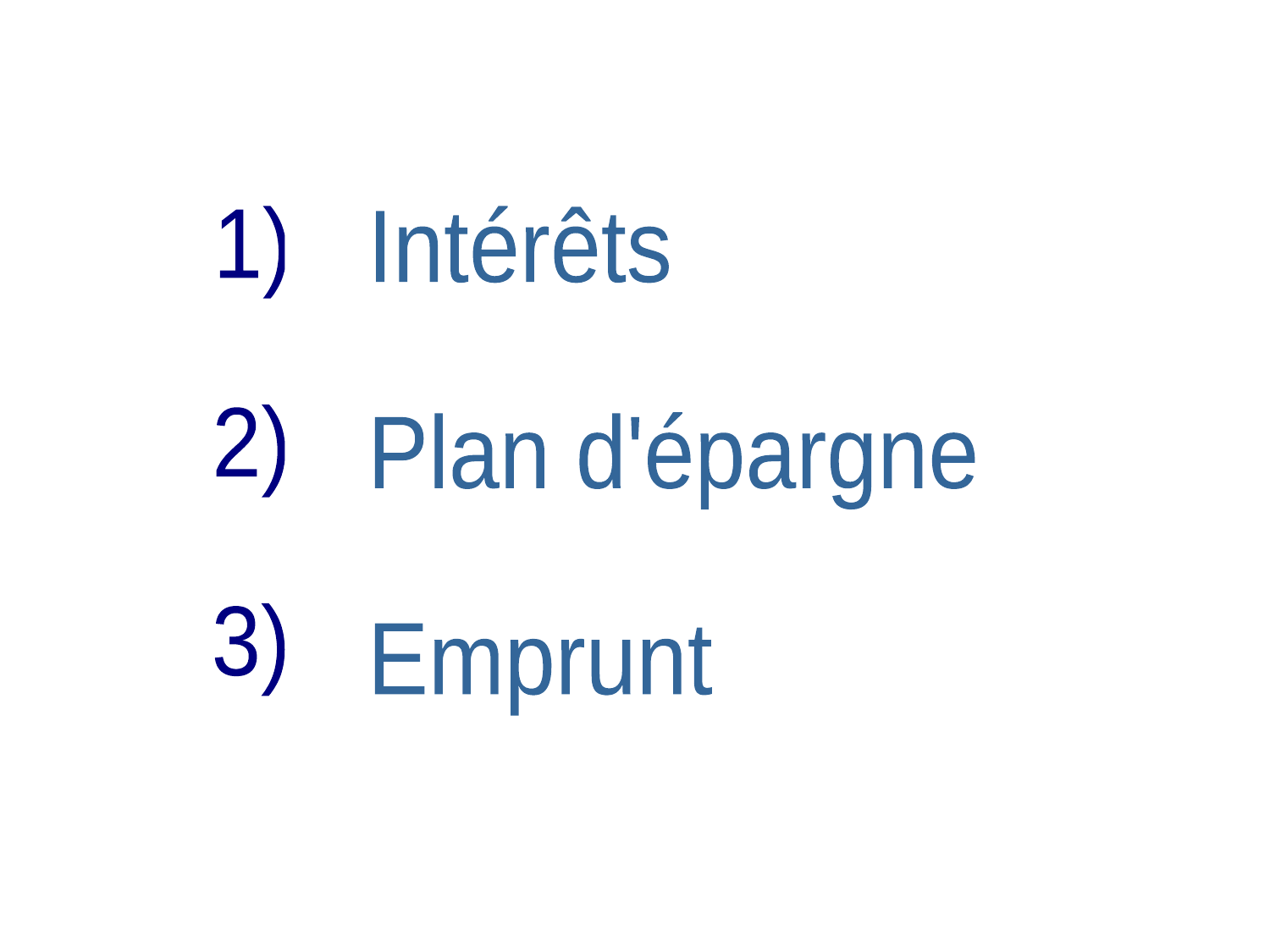

1)

2)

3)
Intérêts

Plan d'épargne

Emprunt